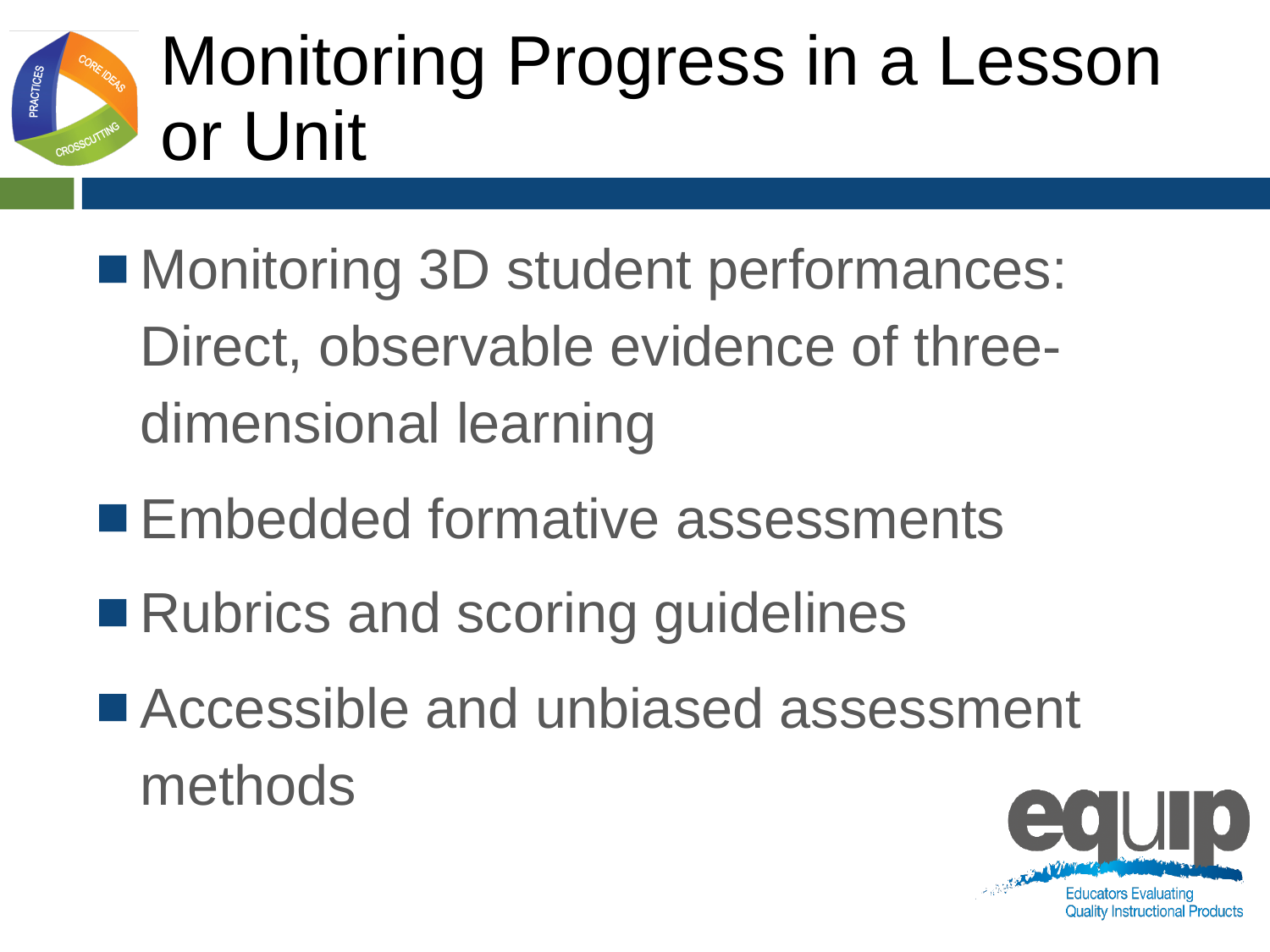

# Monitoring Progress in a Lesson or Unit
Monitoring 3D student performances: Direct, observable evidence of three-dimensional learning
Embedded formative assessments
Rubrics and scoring guidelines
Accessible and unbiased assessment methods